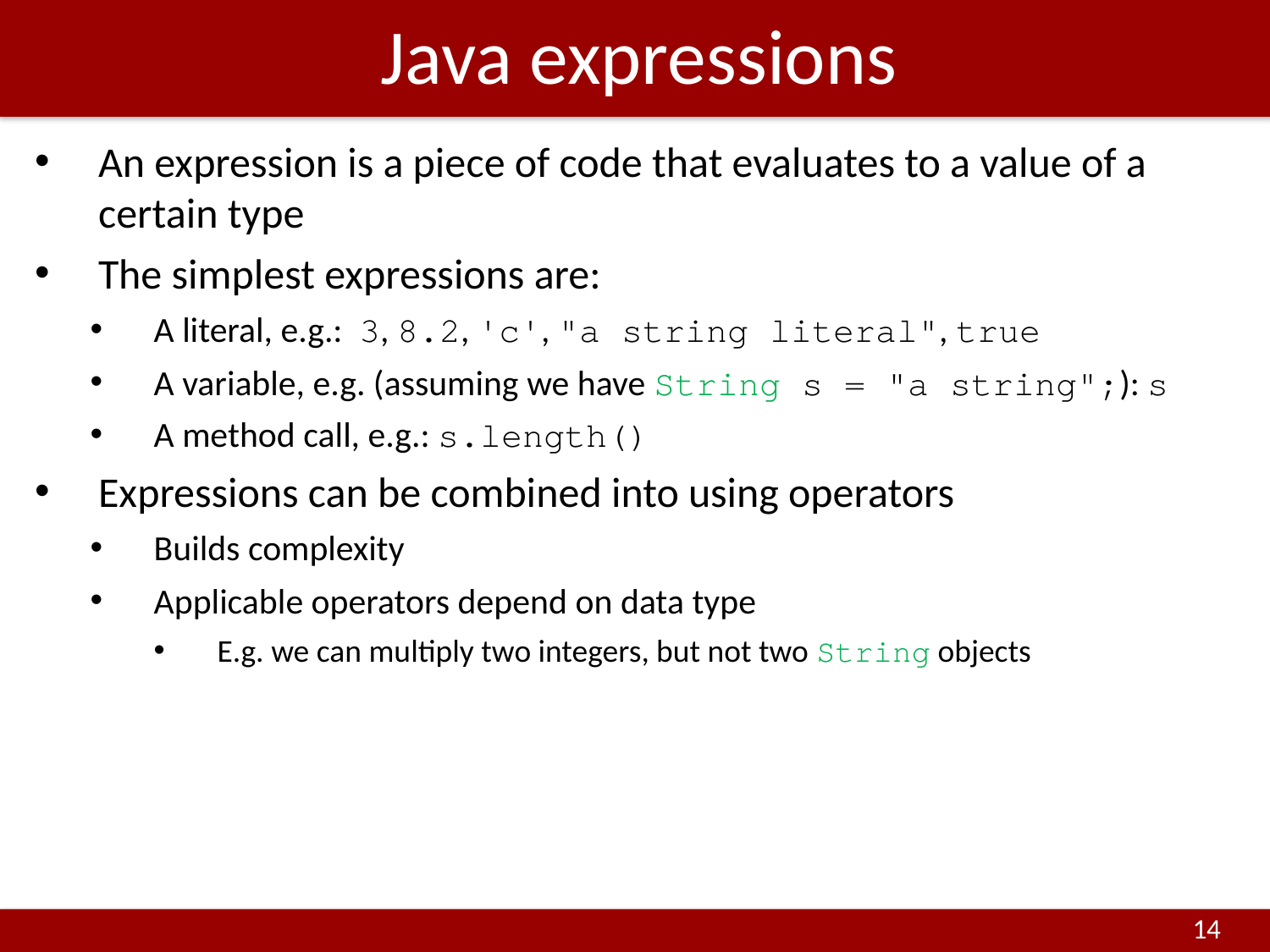

# Java expressions
An expression is a piece of code that evaluates to a value of a certain type
The simplest expressions are:
A literal, e.g.:  3, 8.2, 'c', "a string literal", true
A variable, e.g. (assuming we have String s = "a string";): s
A method call, e.g.: s.length()
Expressions can be combined into using operators
Builds complexity
Applicable operators depend on data type
E.g. we can multiply two integers, but not two String objects